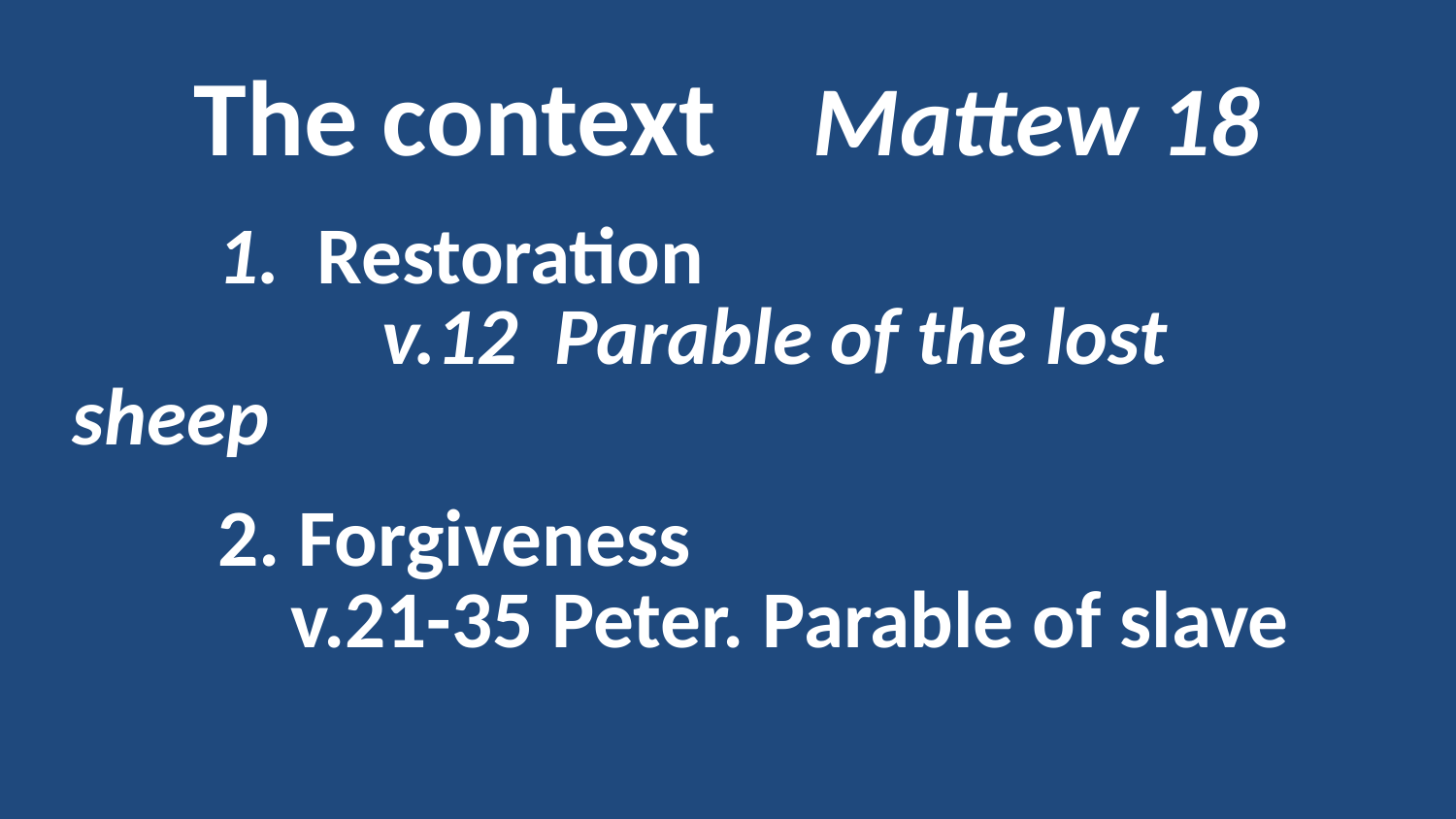

The context    Mattew 18
	1.  Restoration
		 v.12  Parable of the lost sheep
	2. Forgiveness
	    v.21-35 Peter. Parable of slave